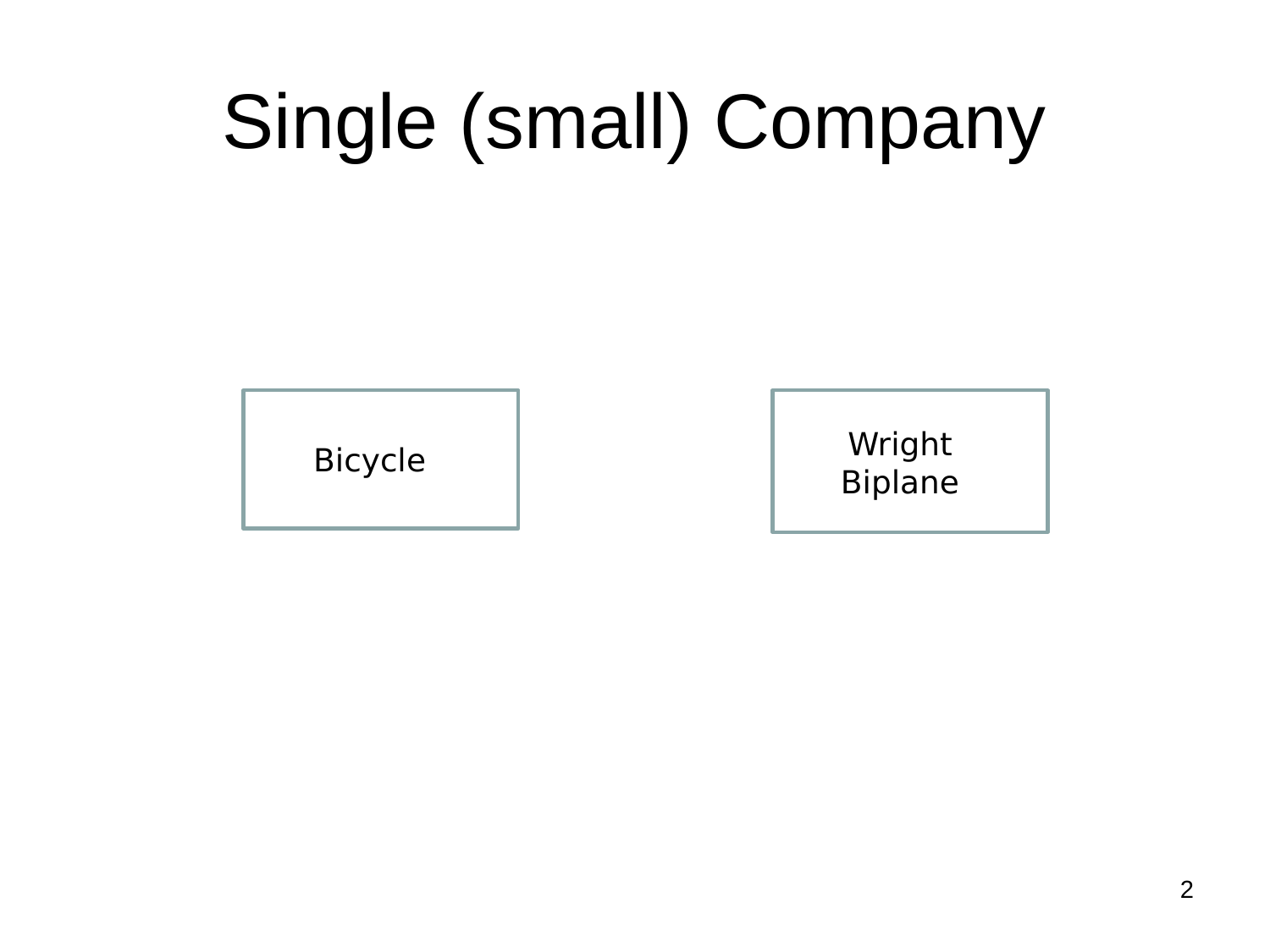

# Single (small) Company

Wright
Biplane
Bicycle
2